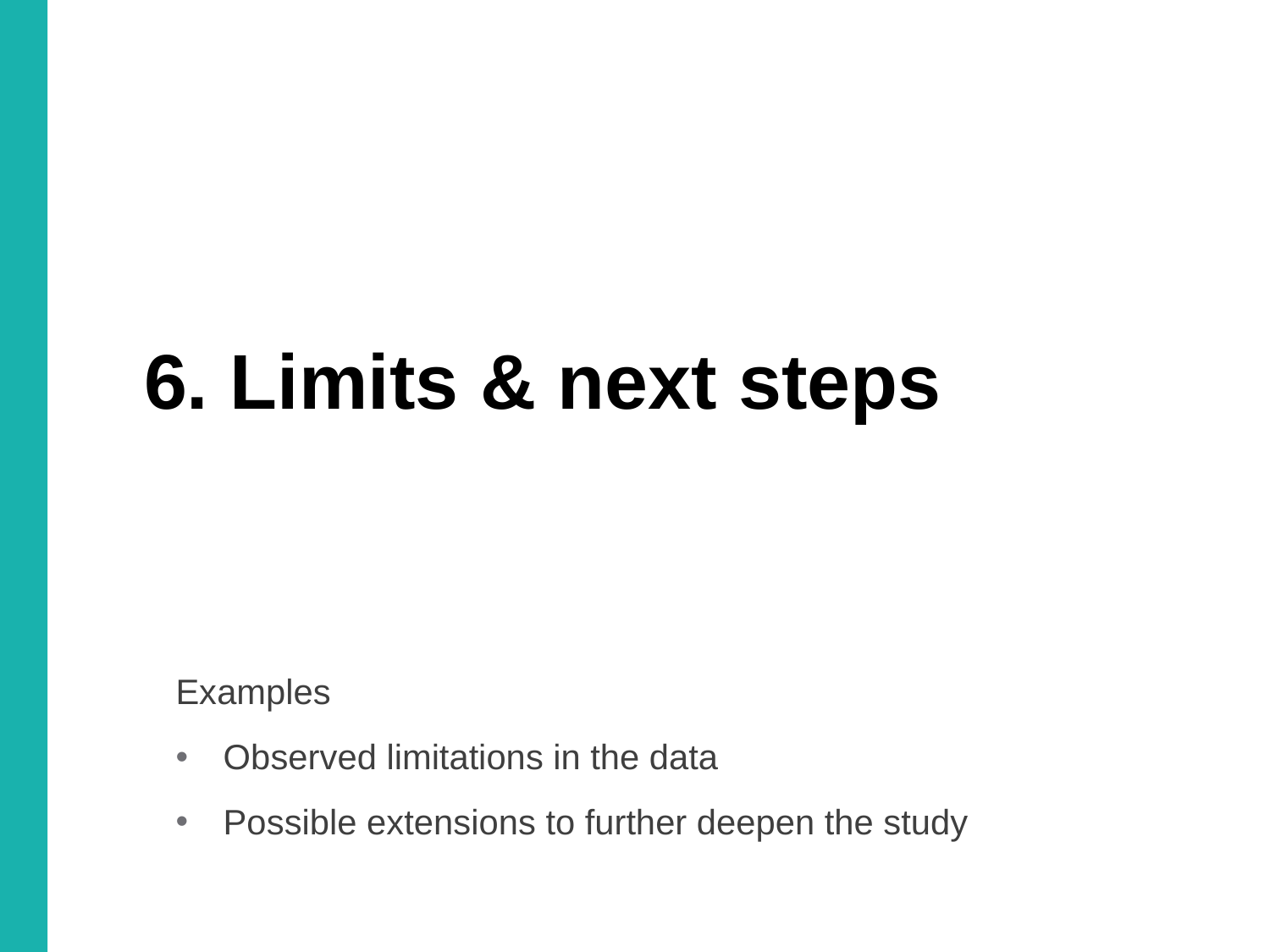

# 6. Limits & next steps
Examples
Observed limitations in the data
Possible extensions to further deepen the study